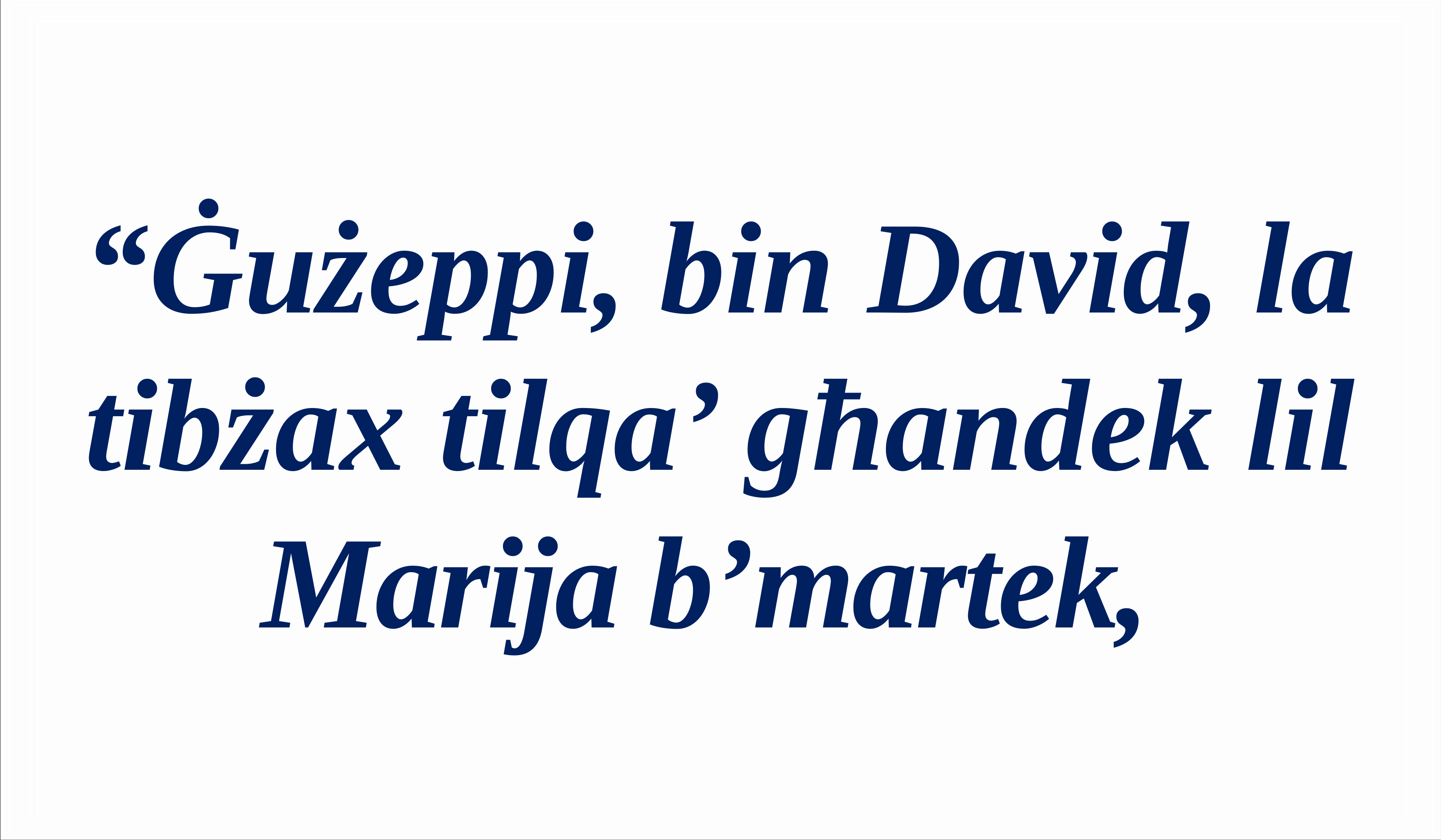

“Ġużeppi, bin David, la
tibżax tilqa’ għandek lil Marija b’martek,